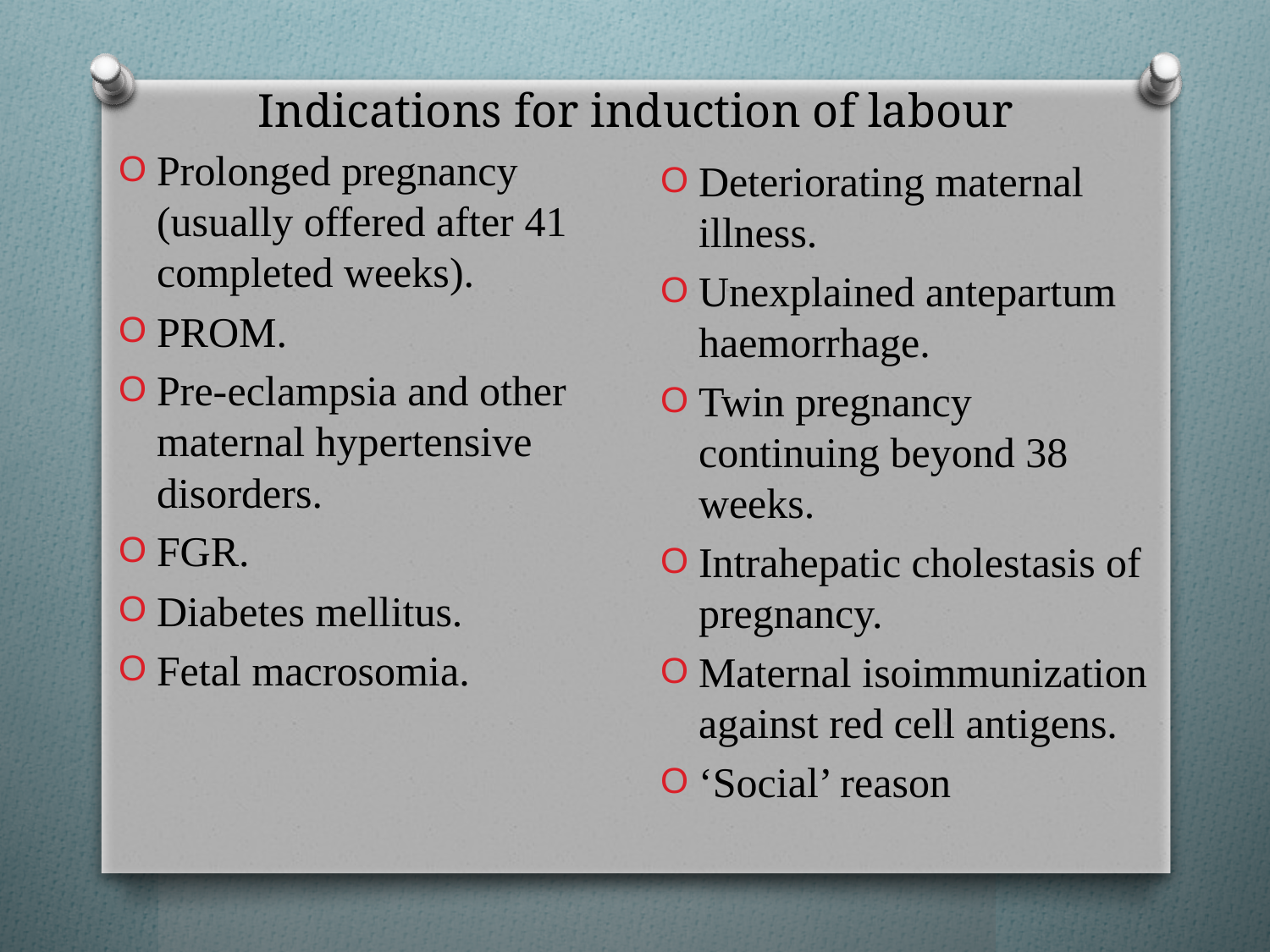

# Indications for induction of labour
Prolonged pregnancy (usually offered after 41 completed weeks).
PROM.
Pre-eclampsia and other maternal hypertensive disorders.
FGR.
Diabetes mellitus.
Fetal macrosomia.

Deteriorating maternal illness.
Unexplained antepartum haemorrhage.
Twin pregnancy continuing beyond 38 weeks.
Intrahepatic cholestasis of pregnancy.
Maternal isoimmunization against red cell antigens.
‘Social’ reason